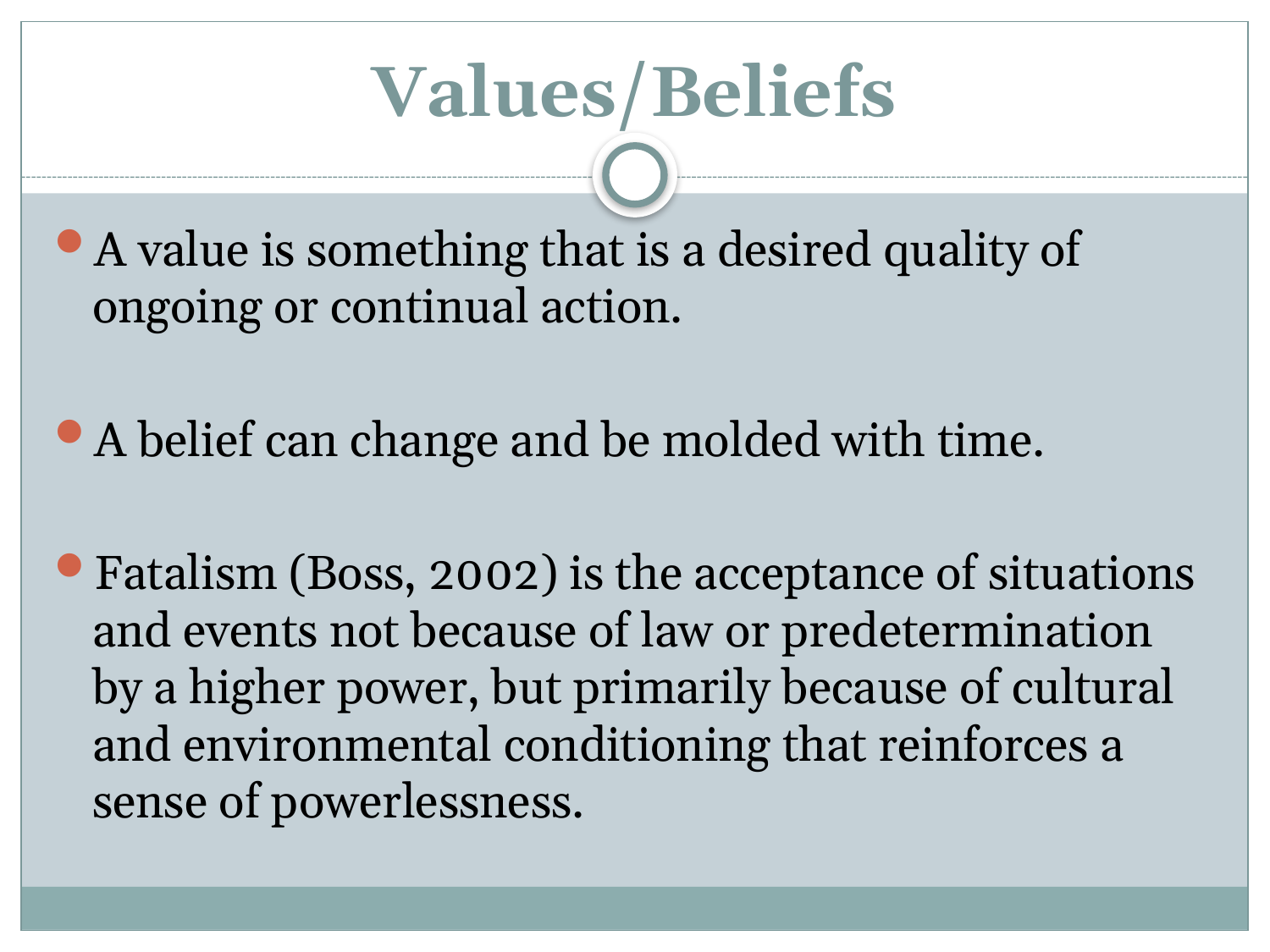

# Values/Beliefs
A value is something that is a desired quality of ongoing or continual action.

A belief can change and be molded with time.

Fatalism (Boss, 2002) is the acceptance of situations and events not because of law or predetermination by a higher power, but primarily because of cultural and environmental conditioning that reinforces a sense of powerlessness.